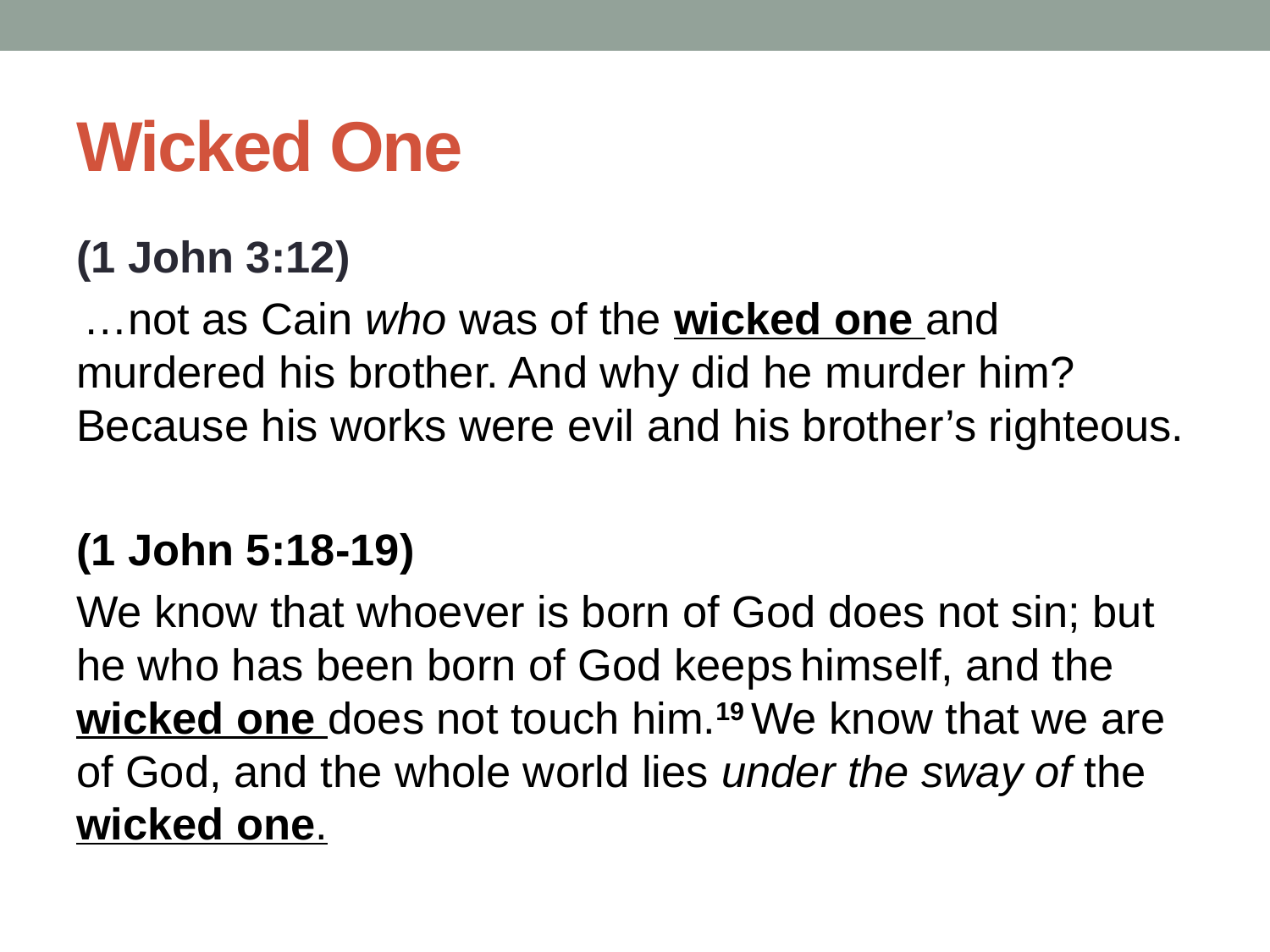

# Wicked One
(1 John 3:12)
 …not as Cain who was of the wicked one and murdered his brother. And why did he murder him? Because his works were evil and his brother’s righteous.

(1 John 5:18-19)
We know that whoever is born of God does not sin; but he who has been born of God keeps himself, and the wicked one does not touch him.19 We know that we are of God, and the whole world lies under the sway of the wicked one.